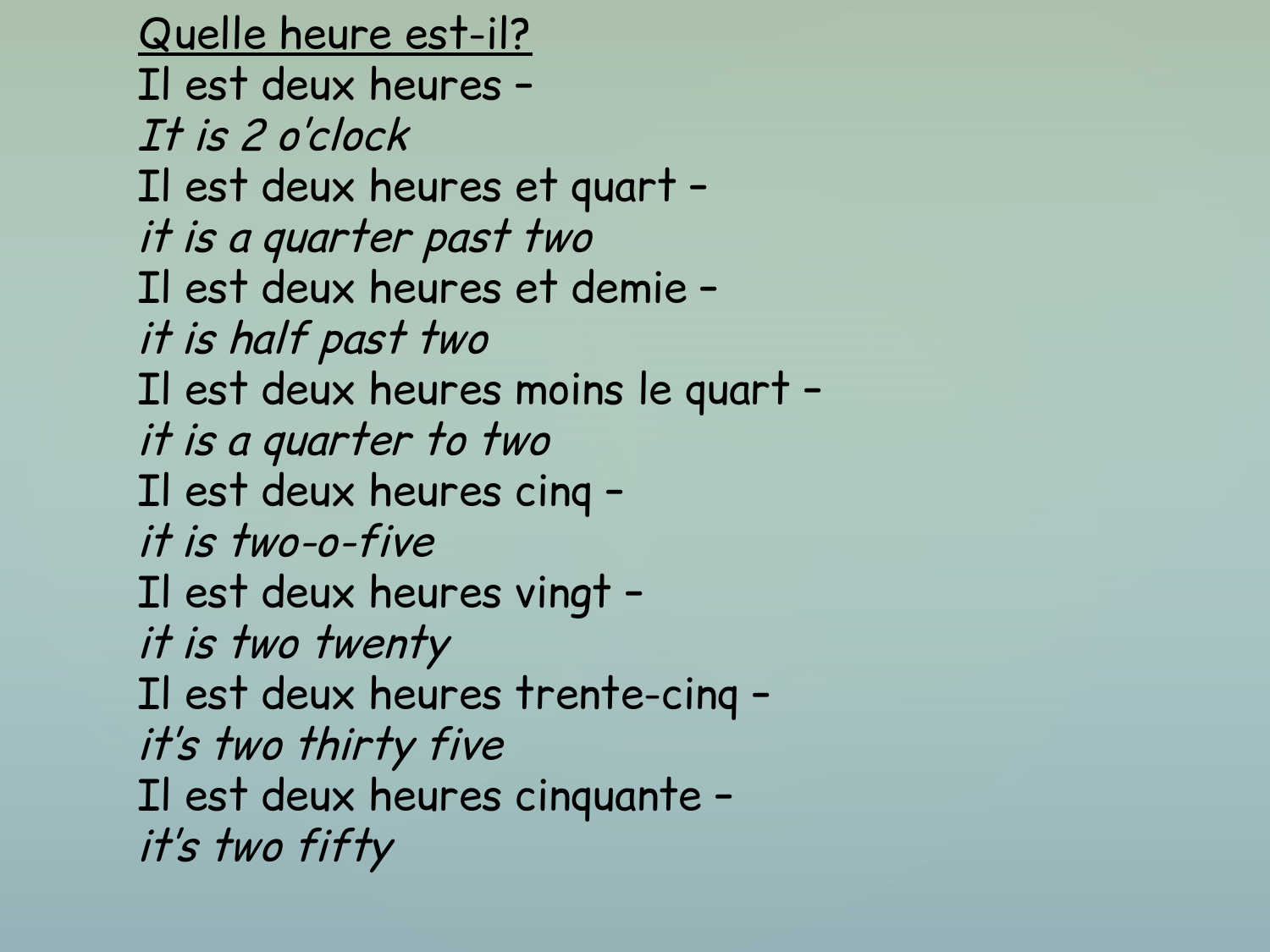

Quelle heure est-il?
Il est deux heures –
It is 2 o’clock
Il est deux heures et quart –
it is a quarter past two
Il est deux heures et demie –
it is half past two
Il est deux heures moins le quart –
it is a quarter to two
Il est deux heures cinq –
it is two-o-five
Il est deux heures vingt –
it is two twenty
Il est deux heures trente-cinq –
it’s two thirty five
Il est deux heures cinquante –
it’s two fifty